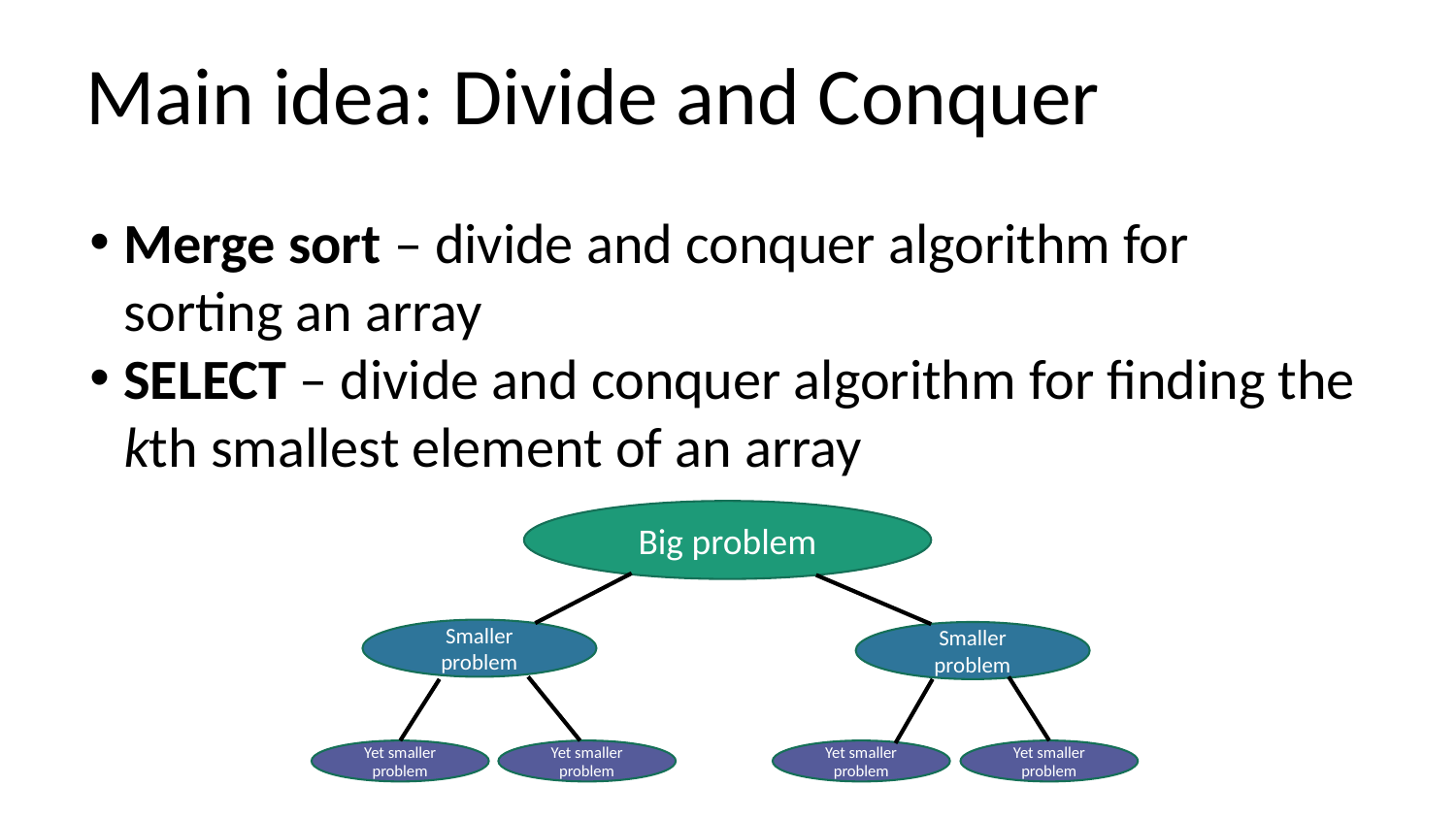

Main idea: Divide and Conquer
Merge sort – divide and conquer algorithm for sorting an array
SELECT – divide and conquer algorithm for finding the kth smallest element of an array
Big problem
Smaller problem
Smaller problem
Yet smaller problem
Yet smaller problem
Yet smaller problem
Yet smaller problem